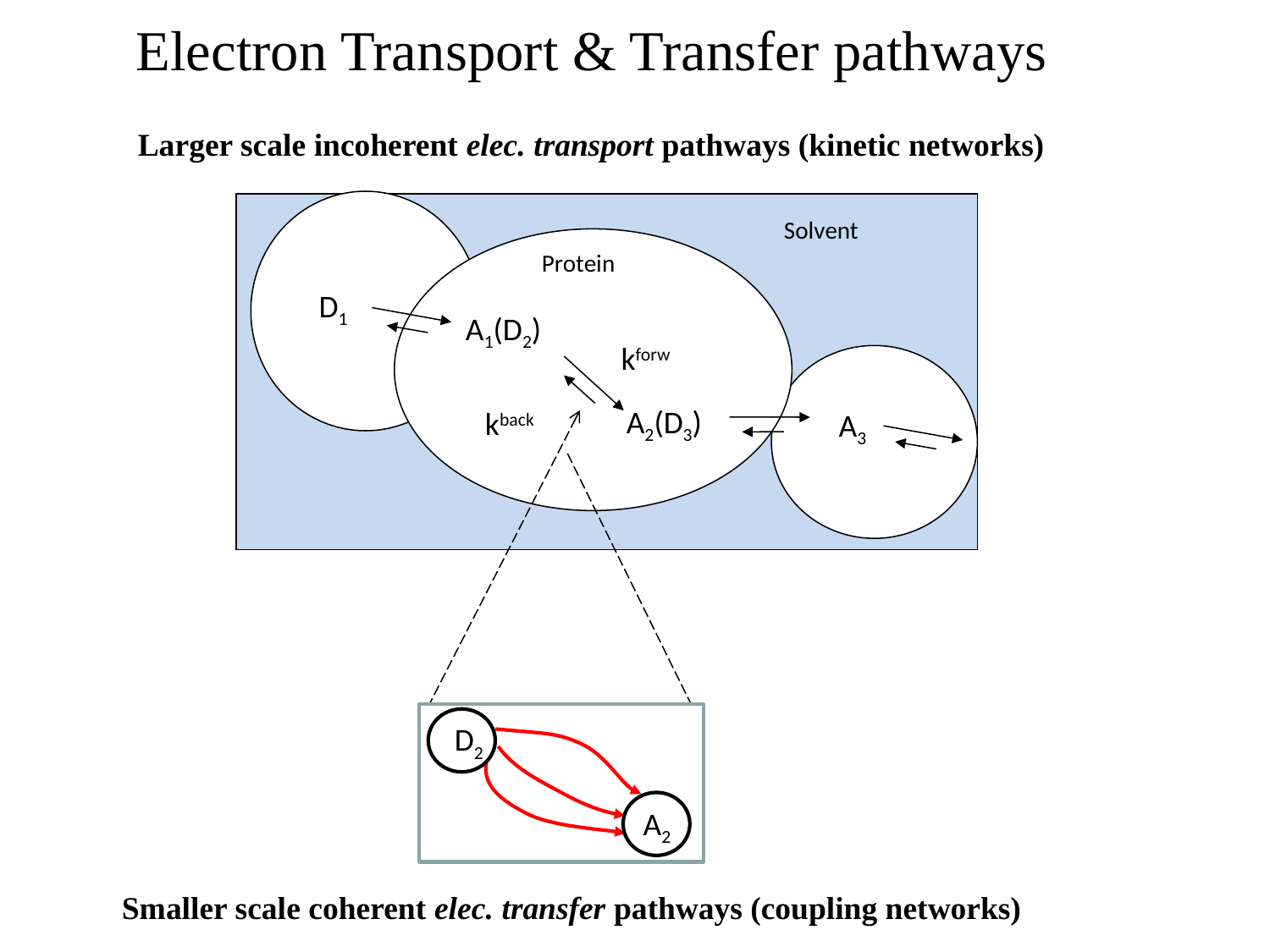

Electron Transport & Transfer pathways
Larger scale incoherent elec. transport pathways (kinetic networks)

Solvent

Protein
D1
A1(D2)
kforw

  A2(D3)
kback
A3

D2

A2
Smaller scale coherent elec. transfer pathways (coupling networks)